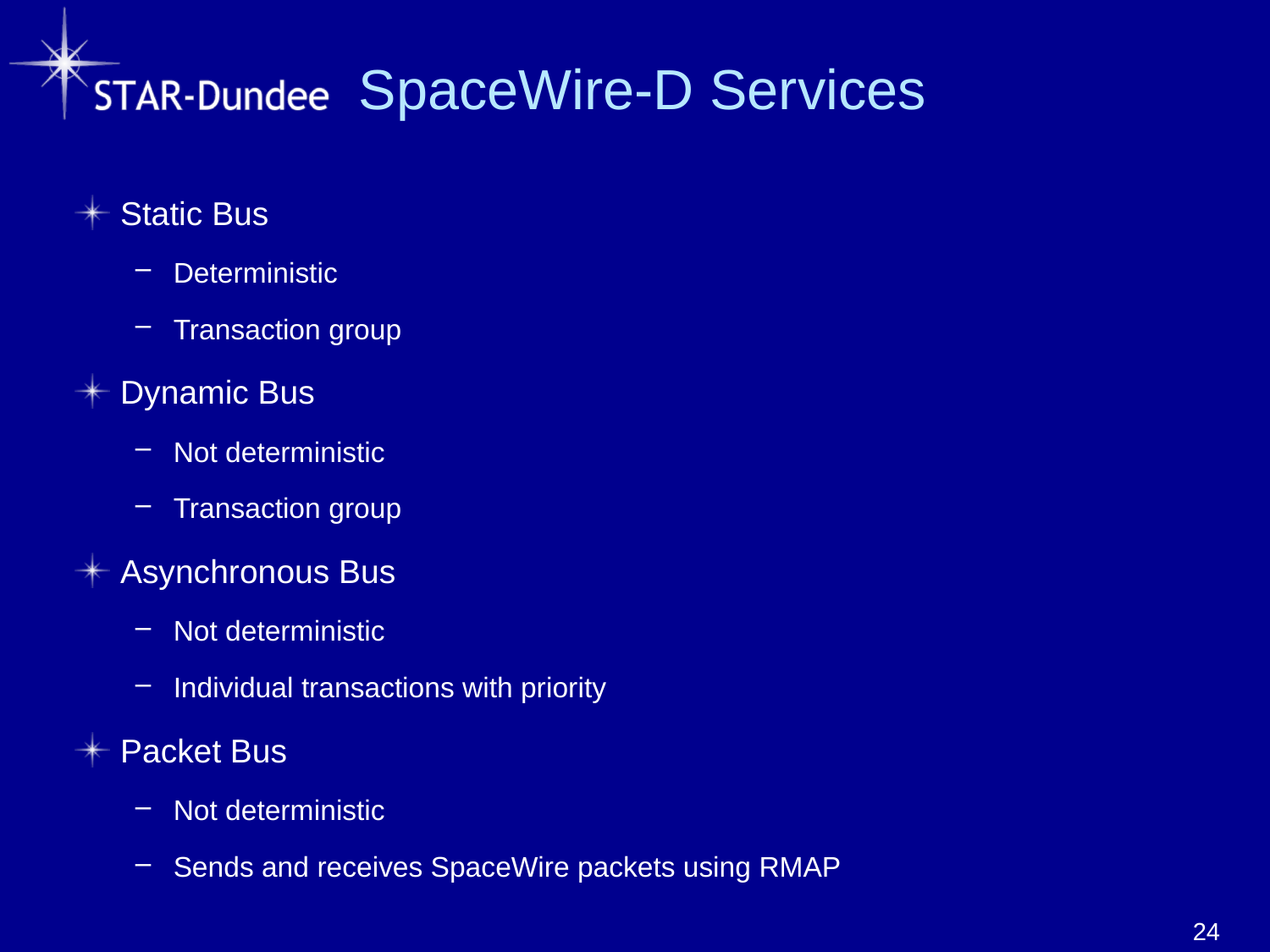

# SpaceWire-D Services
Static Bus
Deterministic
Transaction group
Dynamic Bus
Not deterministic
Transaction group
Asynchronous Bus
Not deterministic
Individual transactions with priority
Packet Bus
Not deterministic
Sends and receives SpaceWire packets using RMAP

24